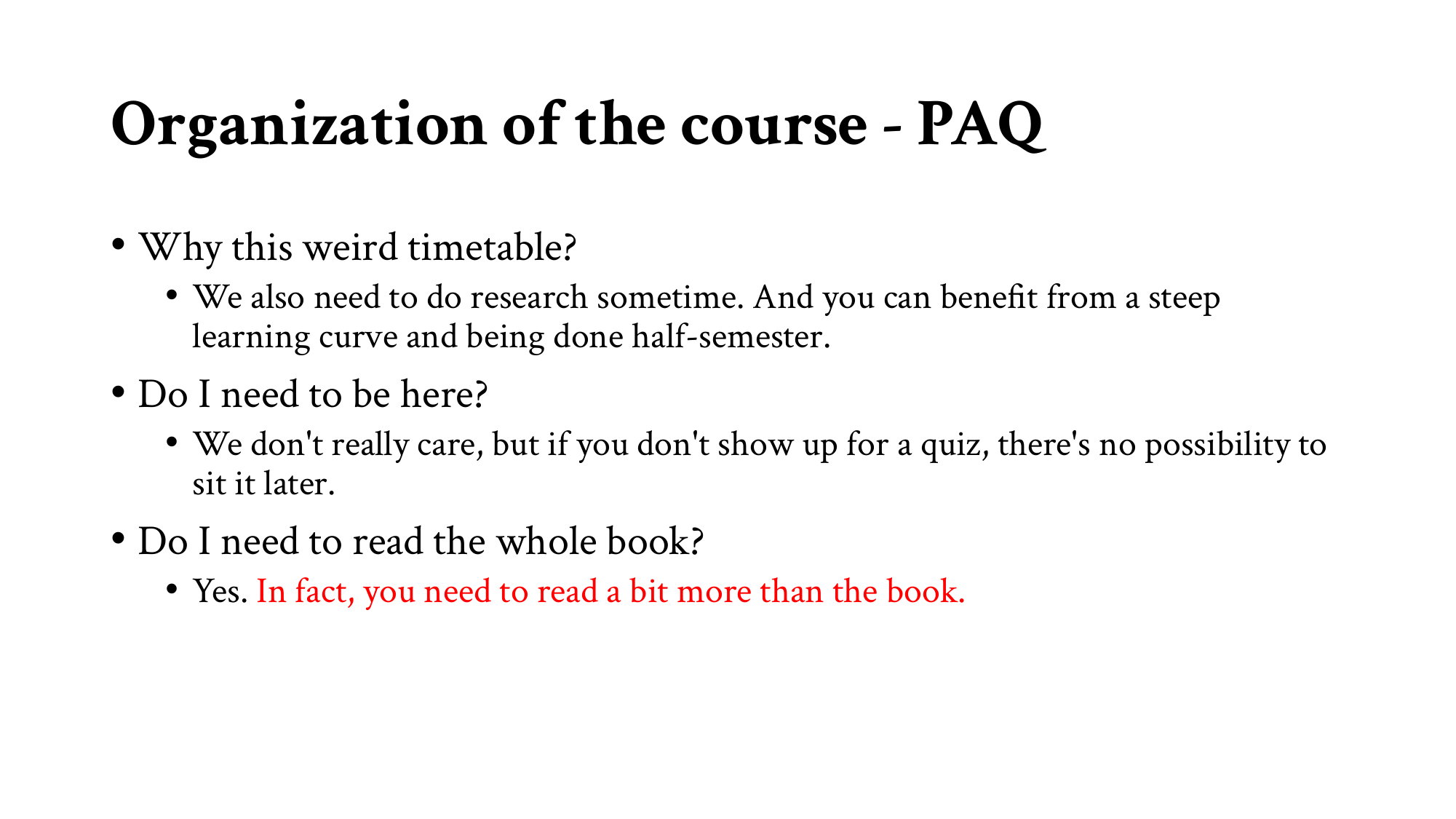

# Organization of the course - PAQ
Why this weird timetable?
We also need to do research sometime. And you can benefit from a steep learning curve and being done half-semester.
Do I need to be here?
We don't really care, but if you don't show up for a quiz, there's no possibility to sit it later.
Do I need to read the whole book?
Yes. In fact, you need to read a bit more than the book.